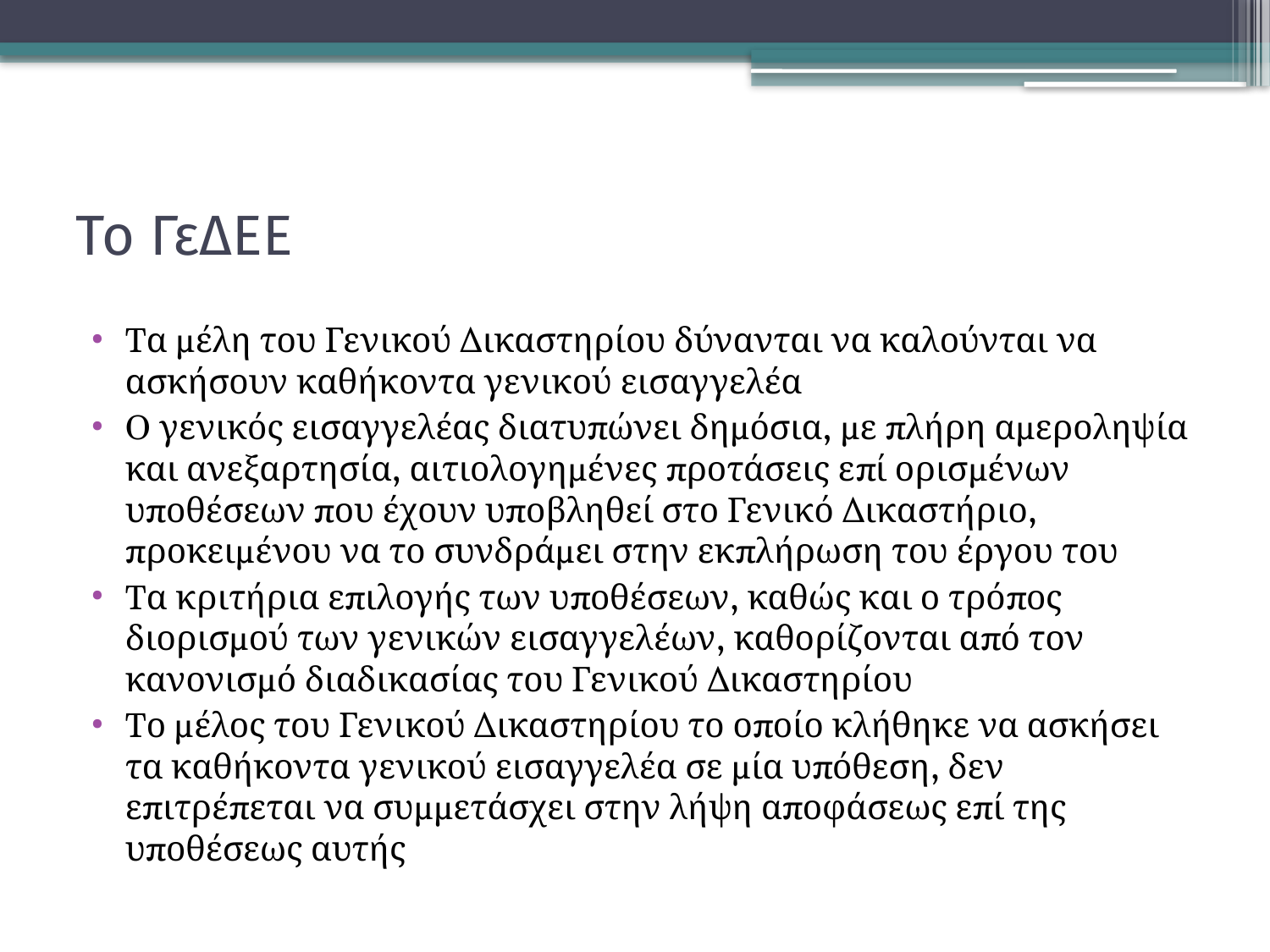

# Το ΓεΔΕΕ
Τα μέλη του Γενικού Δικαστηρίου δύνανται να καλούνται να ασκήσουν καθήκοντα γενικού εισαγγελέα
Ο γενικός εισαγγελέας διατυπώνει δημόσια, με πλήρη αμεροληψία και ανεξαρτησία, αιτιολογημένες προτάσεις επί ορισμένων υποθέσεων που έχουν υποβληθεί στο Γενικό Δικαστήριο, προκειμένου να το συνδράμει στην εκπλήρωση του έργου του
Τα κριτήρια επιλογής των υποθέσεων, καθώς και ο τρόπος διορισμού των γενικών εισαγγελέων, καθορίζονται από τον κανονισμό διαδικασίας του Γενικού Δικαστηρίου
Το μέλος του Γενικού Δικαστηρίου το οποίο κλήθηκε να ασκήσει τα καθήκοντα γενικού εισαγγελέα σε μία υπόθεση, δεν επιτρέπεται να συμμετάσχει στην λήψη αποφάσεως επί της υποθέσεως αυτής